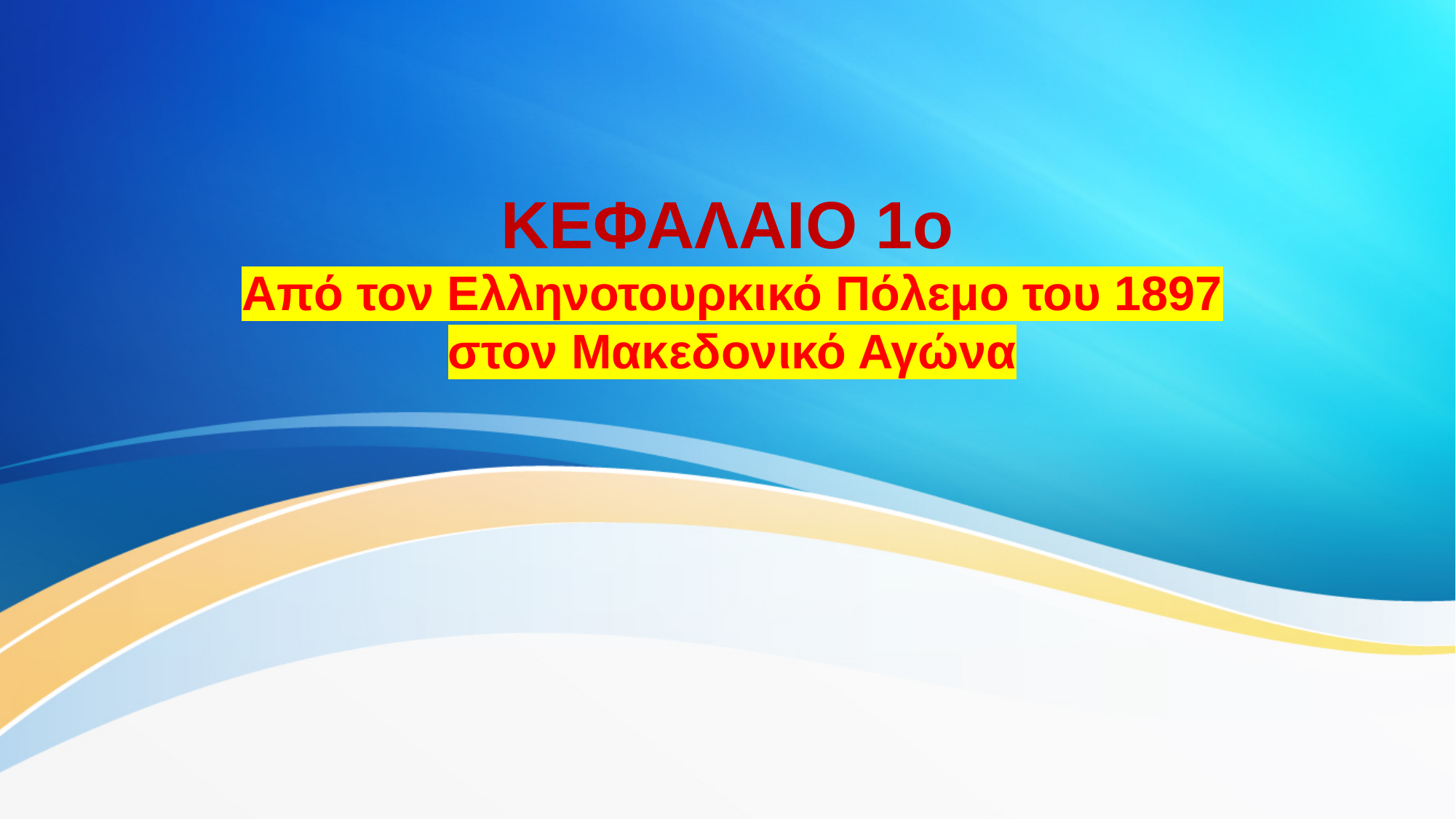

# ΚΕΦΑΛΑΙΟ 1ο
Από τον Ελληνοτουρκικό Πόλεμο του 1897 στον Μακεδονικό Αγώνα